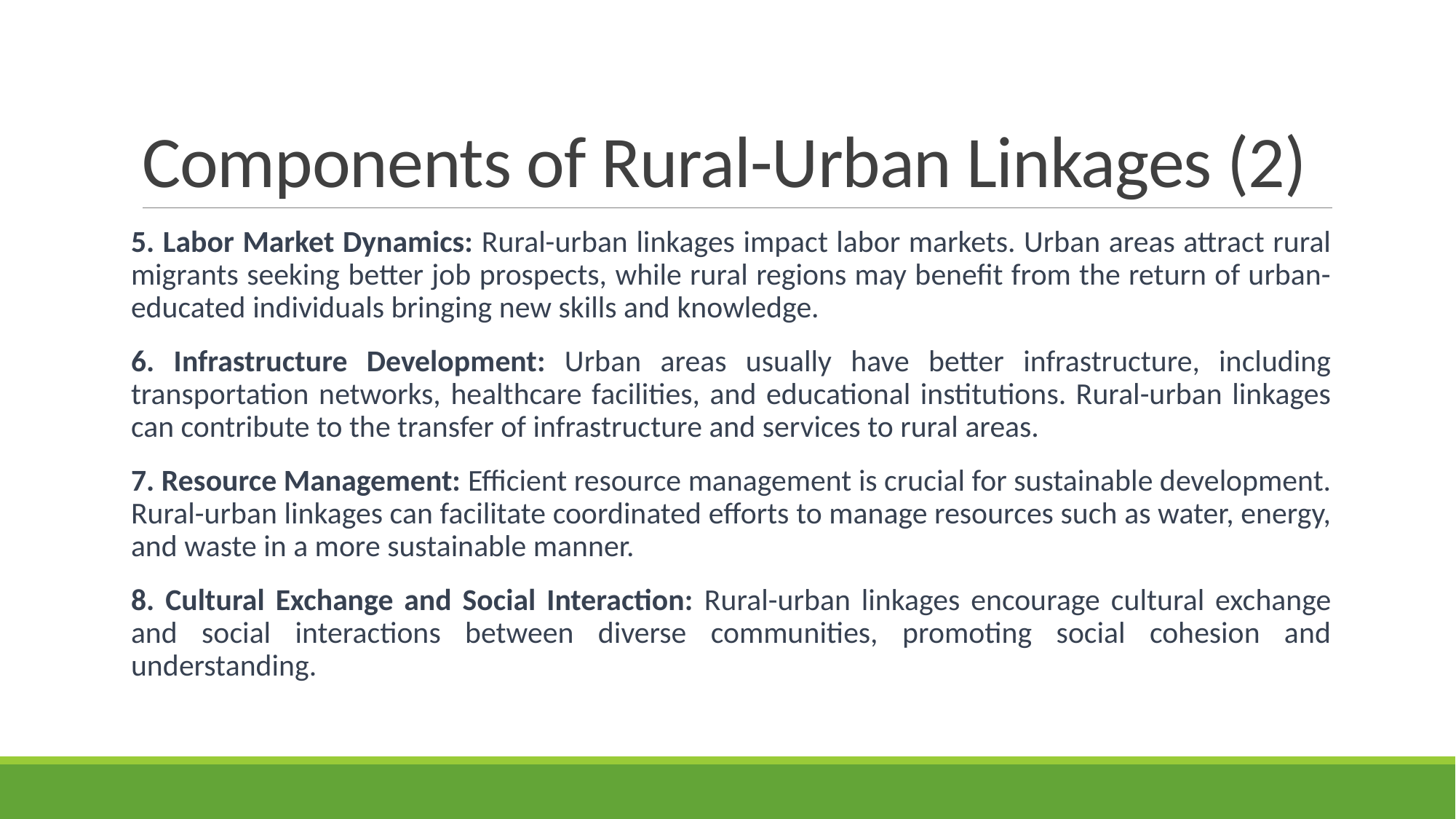

# Components of Rural-Urban Linkages (2)
5. Labor Market Dynamics: Rural-urban linkages impact labor markets. Urban areas attract rural migrants seeking better job prospects, while rural regions may benefit from the return of urban-educated individuals bringing new skills and knowledge.
6. Infrastructure Development: Urban areas usually have better infrastructure, including transportation networks, healthcare facilities, and educational institutions. Rural-urban linkages can contribute to the transfer of infrastructure and services to rural areas.
7. Resource Management: Efficient resource management is crucial for sustainable development. Rural-urban linkages can facilitate coordinated efforts to manage resources such as water, energy, and waste in a more sustainable manner.
8. Cultural Exchange and Social Interaction: Rural-urban linkages encourage cultural exchange and social interactions between diverse communities, promoting social cohesion and understanding.